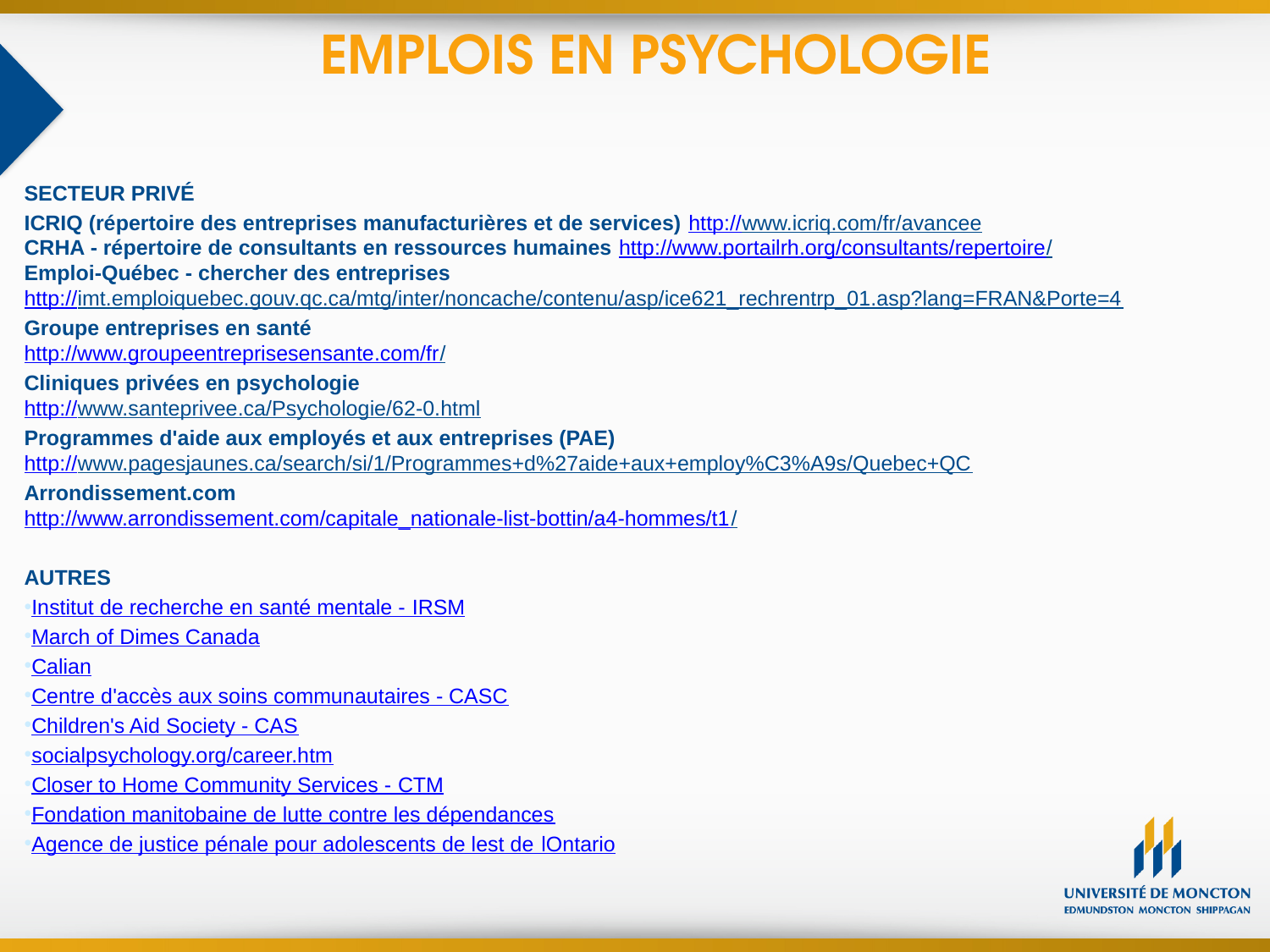

# EMPLOIS EN PSYCHOLOGIE

SECTEUR PRIVÉ
ICRIQ (répertoire des entreprises manufacturières et de services) http://www.icriq.com/fr/avancee
CRHA - répertoire de consultants en ressources humaines http://www.portailrh.org/consultants/repertoire/
Emploi-Québec - chercher des entreprises
http://imt.emploiquebec.gouv.qc.ca/mtg/inter/noncache/contenu/asp/ice621_rechrentrp_01.asp?lang=FRAN&Porte=4
Groupe entreprises en santé
http://www.groupeentreprisesensante.com/fr/
Cliniques privées en psychologie
http://www.santeprivee.ca/Psychologie/62-0.html
Programmes d'aide aux employés et aux entreprises (PAE)
http://www.pagesjaunes.ca/search/si/1/Programmes+d%27aide+aux+employ%C3%A9s/Quebec+QC
Arrondissement.com
http://www.arrondissement.com/capitale_nationale-list-bottin/a4-hommes/t1/

AUTRES
Institut de recherche en santé mentale - IRSM
March of Dimes Canada
Calian
Centre d'accès aux soins communautaires - CASC
Children's Aid Society - CAS
socialpsychology.org/career.htm
Closer to Home Community Services - CTM
Fondation manitobaine de lutte contre les dépendances
Agence de justice pénale pour adolescents de lest de lOntario